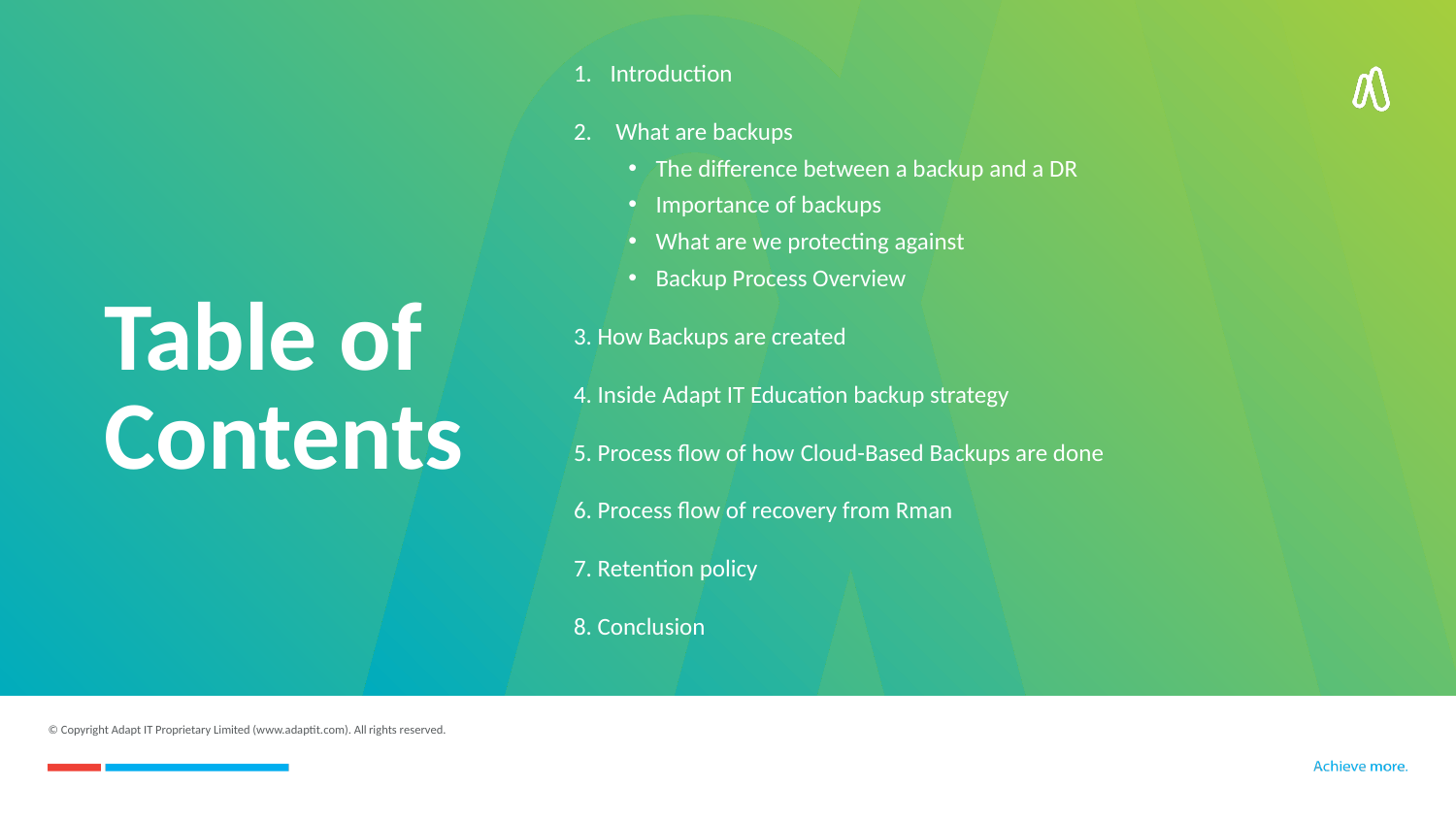

Introduction
 What are backups
The difference between a backup and a DR
Importance of backups
What are we protecting against
Backup Process Overview
3. How Backups are created
4. Inside Adapt IT Education backup strategy
5. Process flow of how Cloud-Based Backups are done
6. Process flow of recovery from Rman
7. Retention policy
8. Conclusion